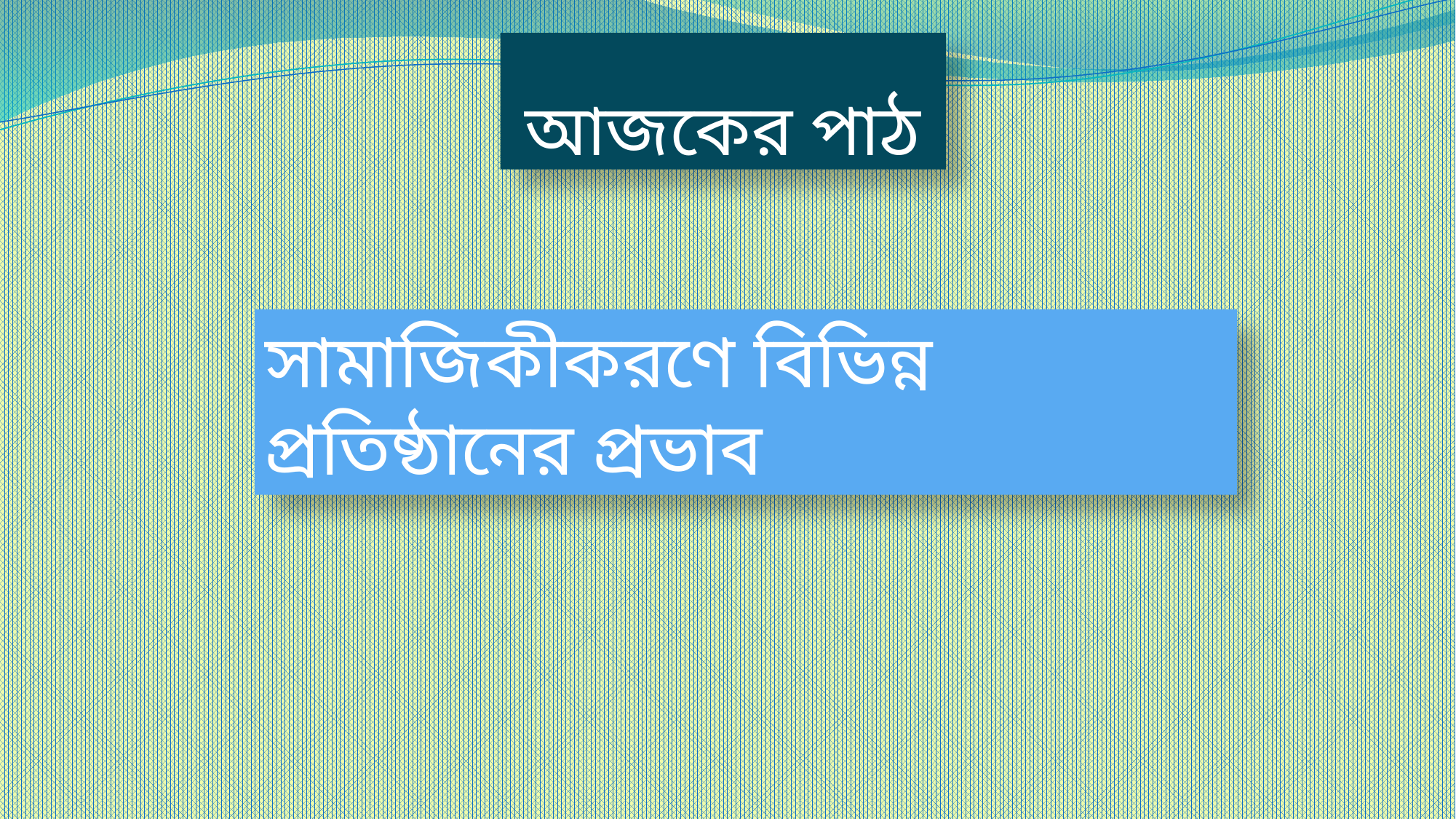

# আজকের পাঠ
সামাজিকীকরণে বিভিন্ন প্রতিষ্ঠানের প্রভাব